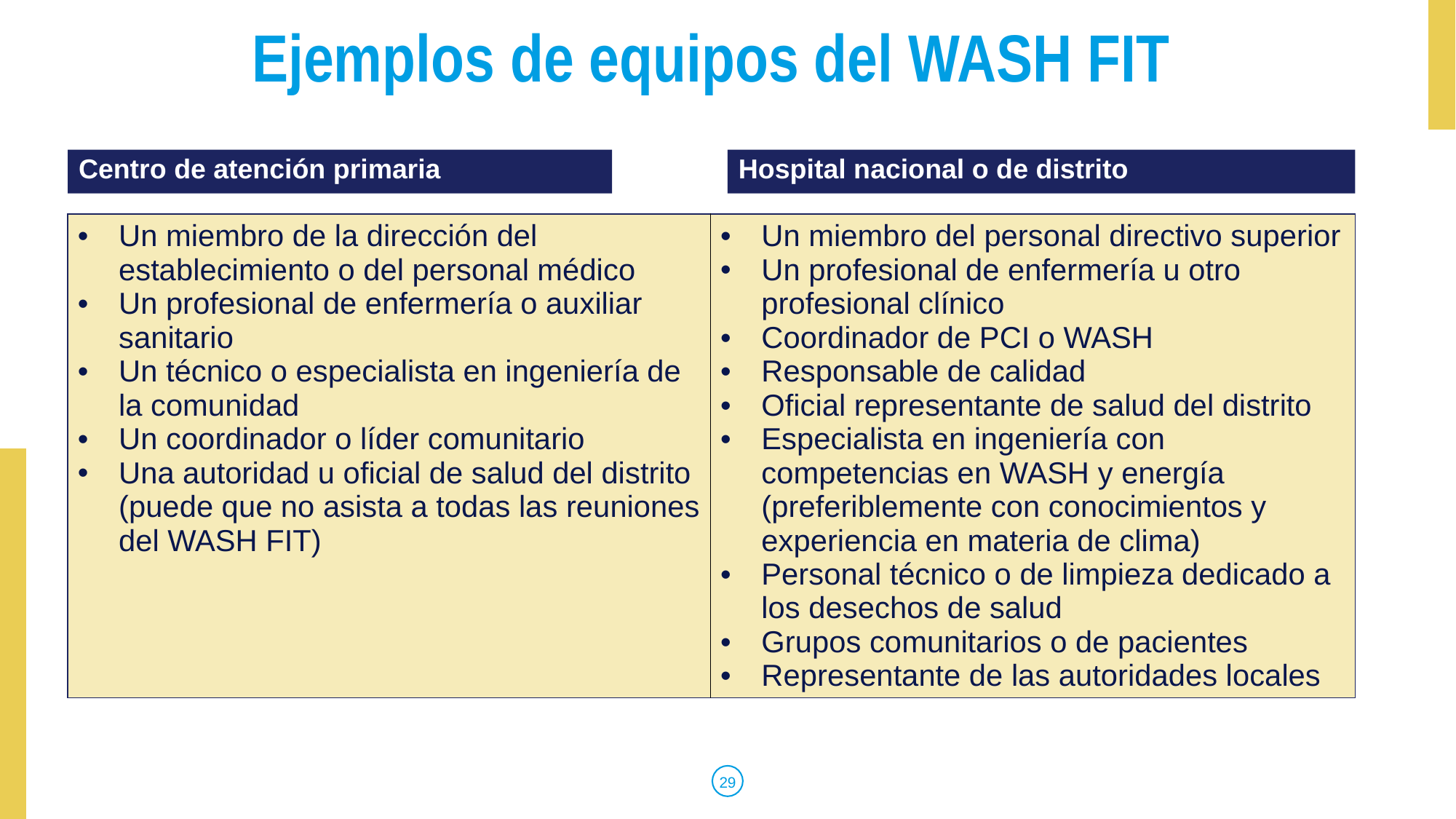

# Ejemplos de equipos del WASH FIT
Hospital nacional o de distrito
Centro de atención primaria
| Un miembro de la dirección del establecimiento o del personal médico Un profesional de enfermería o auxiliar sanitario Un técnico o especialista en ingeniería de la comunidad Un coordinador o líder comunitario Una autoridad u oficial de salud del distrito (puede que no asista a todas las reuniones del WASH FIT) | Un miembro del personal directivo superior Un profesional de enfermería u otro profesional clínico Coordinador de PCI o WASH Responsable de calidad Oficial representante de salud del distrito Especialista en ingeniería con competencias en WASH y energía (preferiblemente con conocimientos y experiencia en materia de clima) Personal técnico o de limpieza dedicado a los desechos de salud Grupos comunitarios o de pacientes Representante de las autoridades locales |
| --- | --- |
29